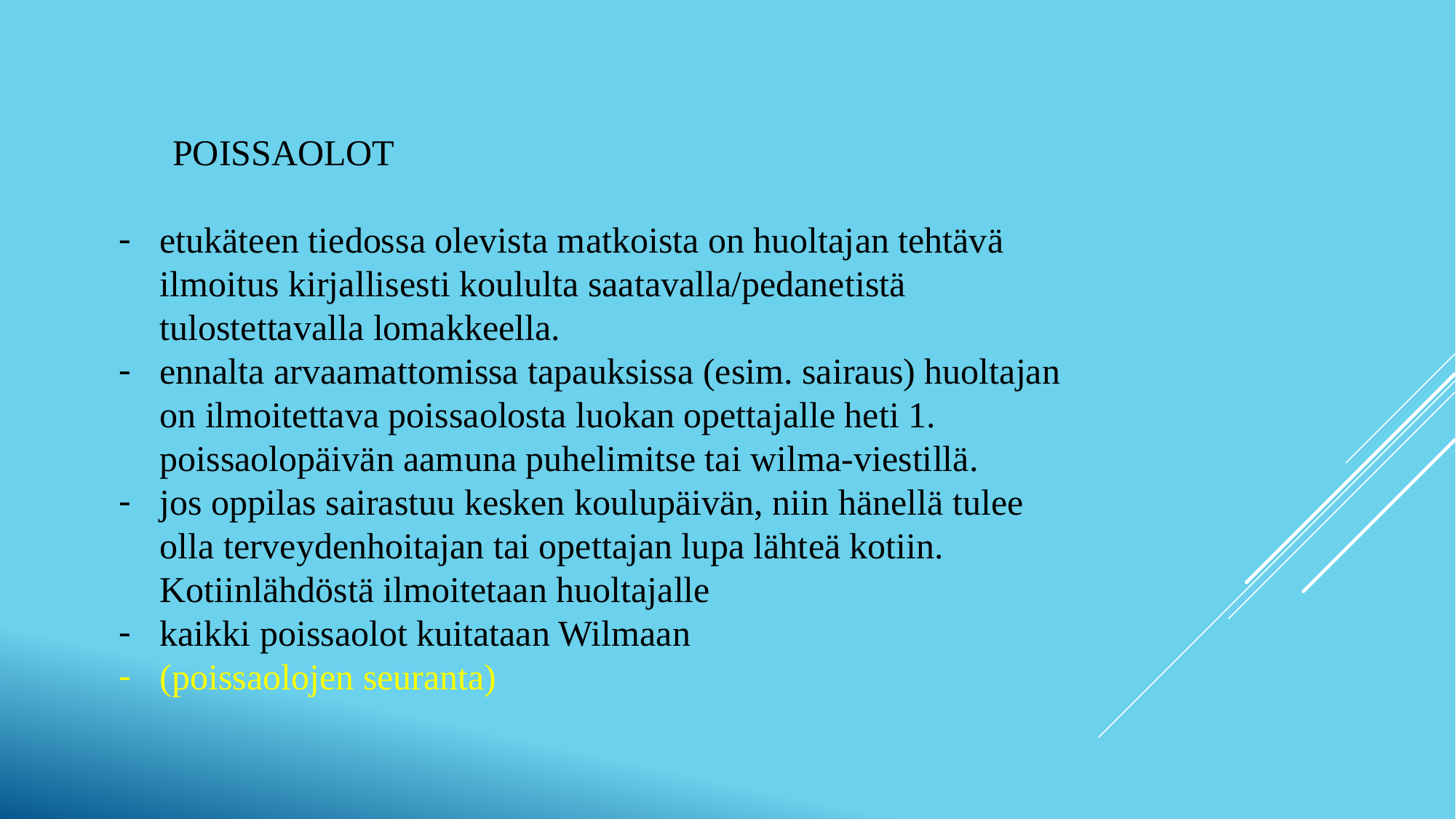

POISSAOLOT

etukäteen tiedossa olevista matkoista on huoltajan tehtävä ilmoitus kirjallisesti koululta saatavalla/pedanetistä tulostettavalla lomakkeella.
ennalta arvaamattomissa tapauksissa (esim. sairaus) huoltajan on ilmoitettava poissaolosta luokan opettajalle heti 1. poissaolopäivän aamuna puhelimitse tai wilma-viestillä.
jos oppilas sairastuu kesken koulupäivän, niin hänellä tulee olla terveydenhoitajan tai opettajan lupa lähteä kotiin. Kotiinlähdöstä ilmoitetaan huoltajalle
kaikki poissaolot kuitataan Wilmaan
(poissaolojen seuranta)